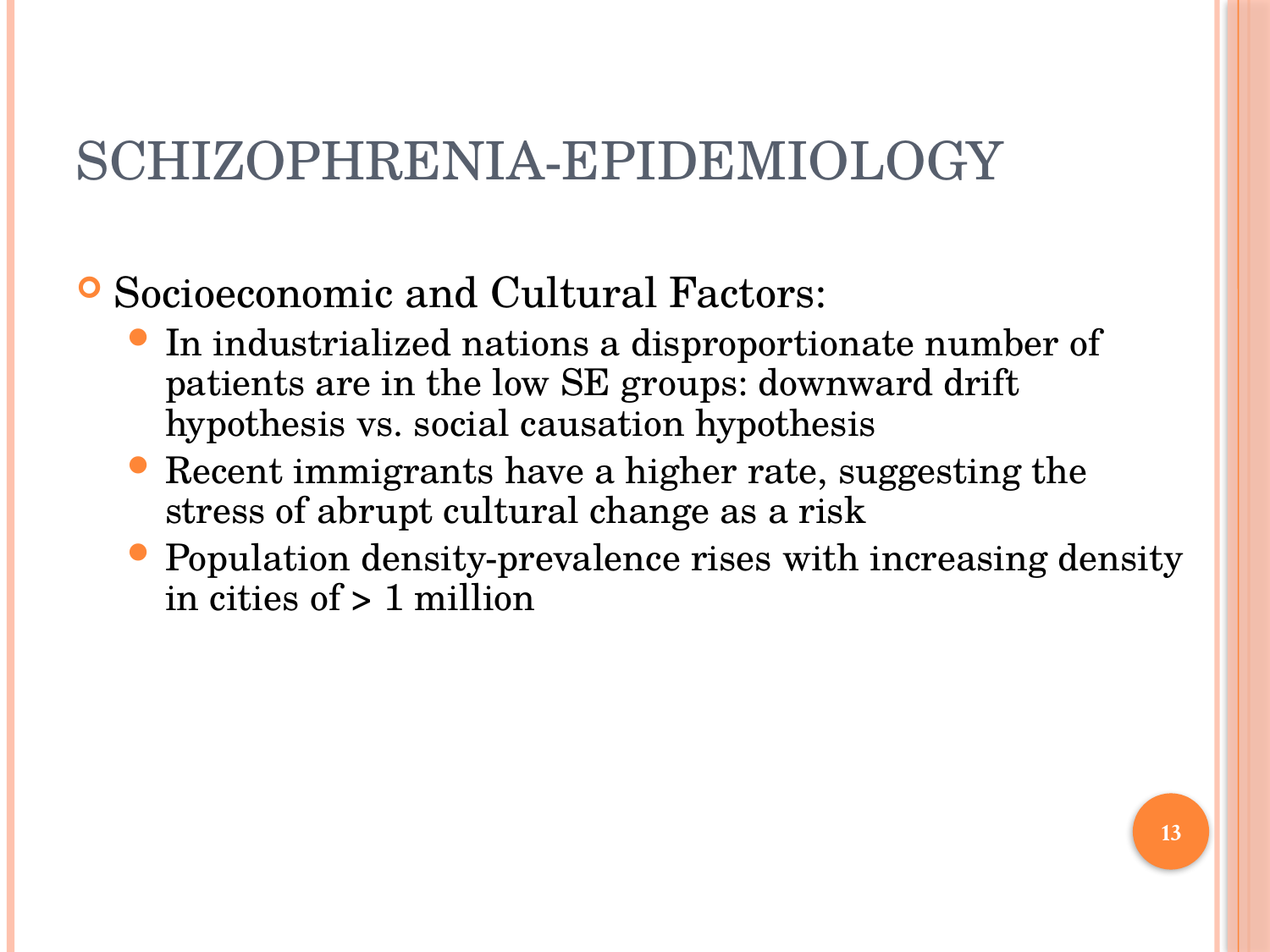

# Schizophrenia-Epidemiology
Socioeconomic and Cultural Factors:
In industrialized nations a disproportionate number of patients are in the low SE groups: downward drift hypothesis vs. social causation hypothesis
Recent immigrants have a higher rate, suggesting the stress of abrupt cultural change as a risk
Population density-prevalence rises with increasing density in cities of > 1 million
13